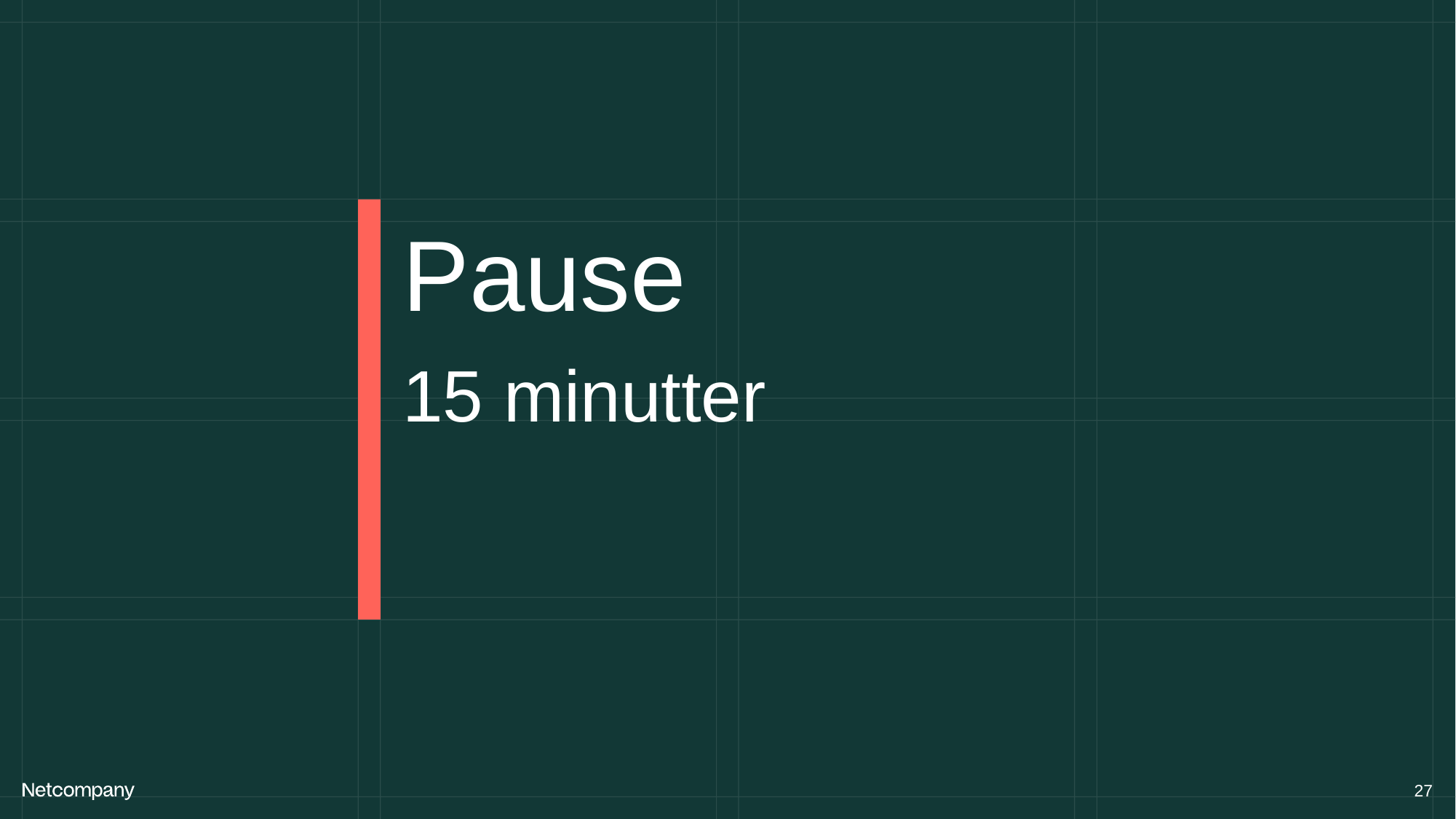

Pause
15 minutter
27
21 June, 2023